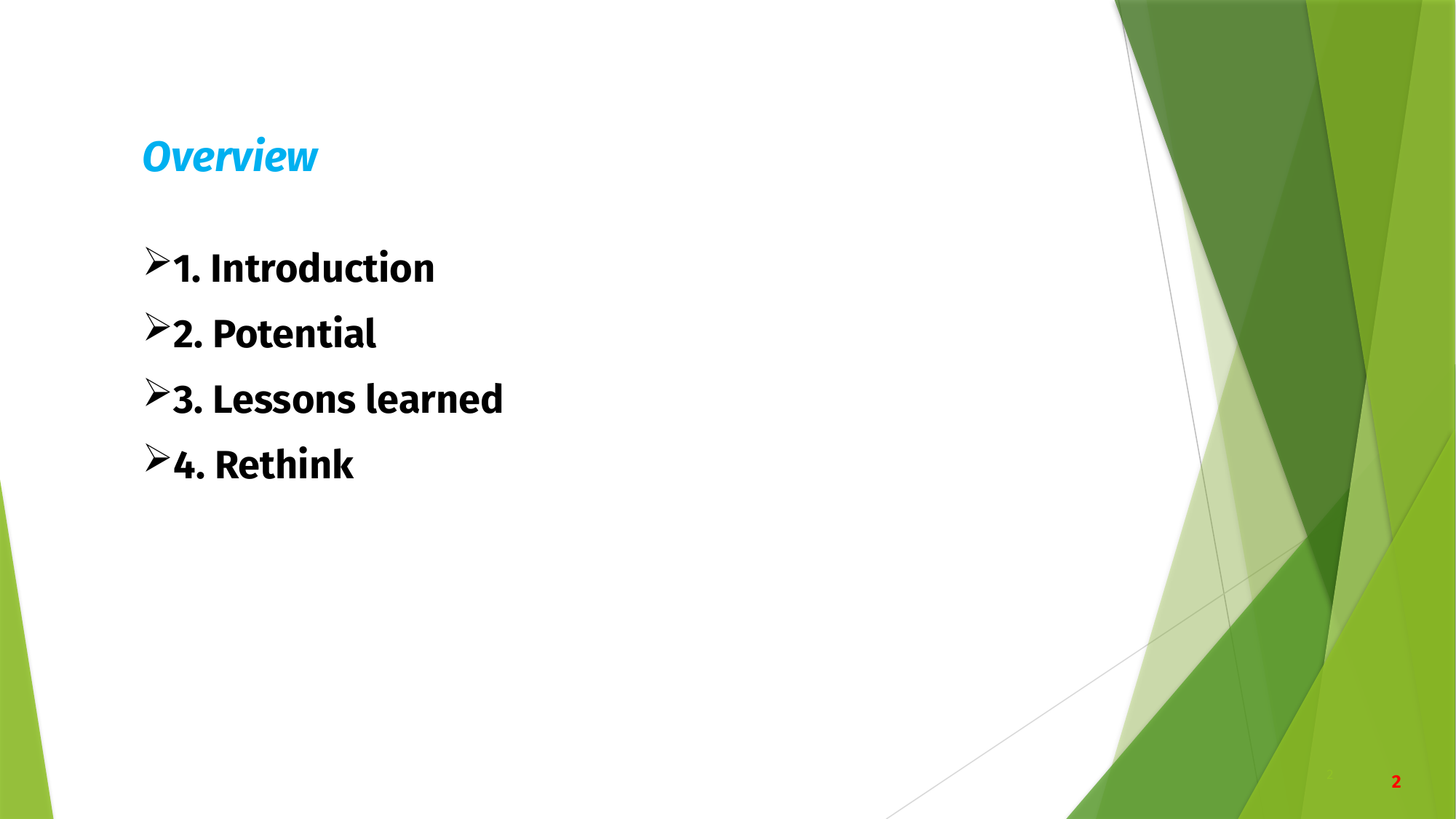

Overview

1. Introduction
2. Potential
3. Lessons learned
4. Rethink
2
2